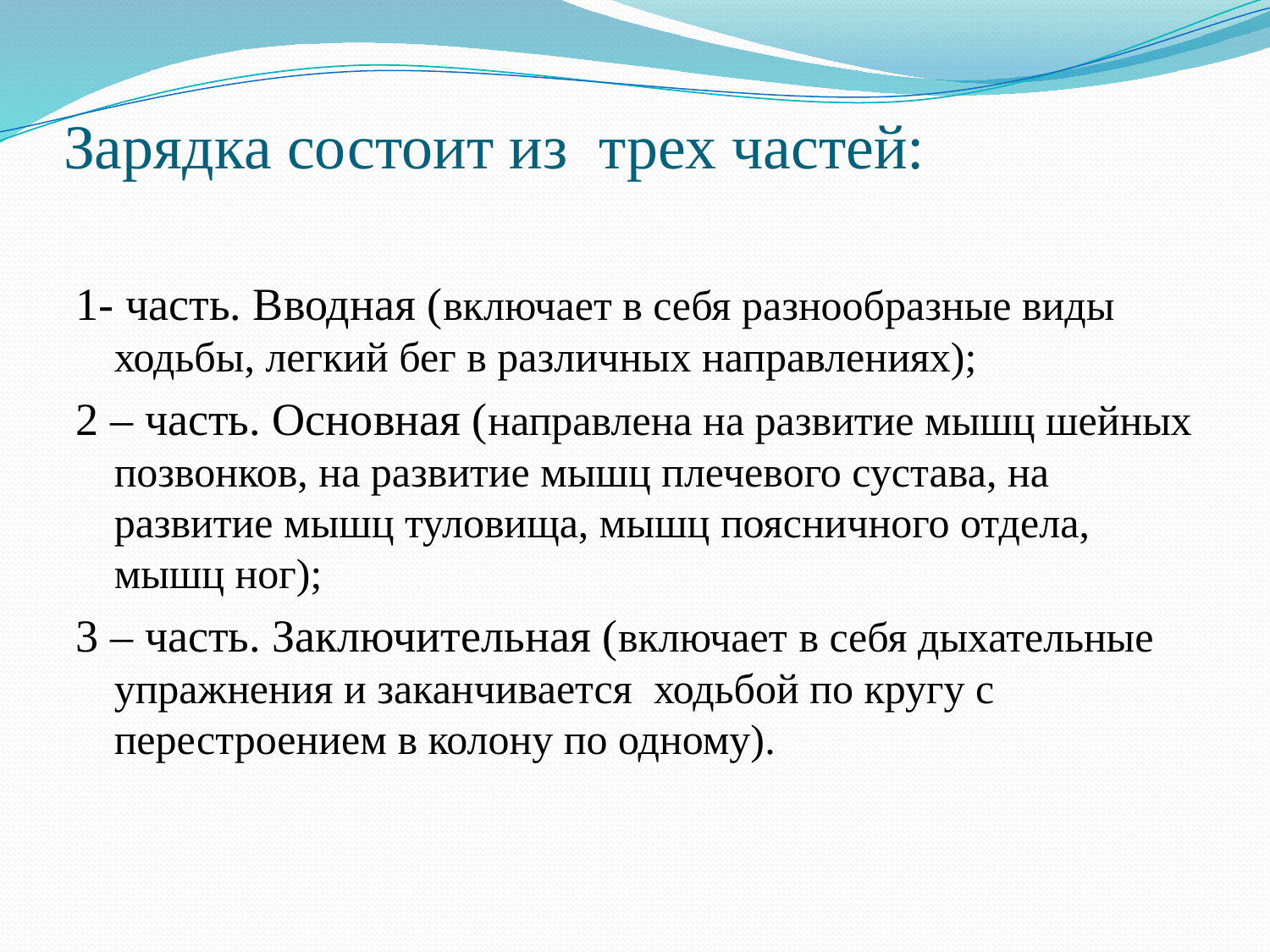

# Зарядка состоит из  трех частей:
1- часть. Вводная (включает в себя разнообразные виды ходьбы, легкий бег в различных направлениях);
2 – часть. Основная (направлена на развитие мышц шейных позвонков, на развитие мышц плечевого сустава, на развитие мышц туловища, мышц поясничного отдела, мышц ног);
3 – часть. Заключительная (включает в себя дыхательные упражнения и заканчивается  ходьбой по кругу с перестроением в колону по одному).